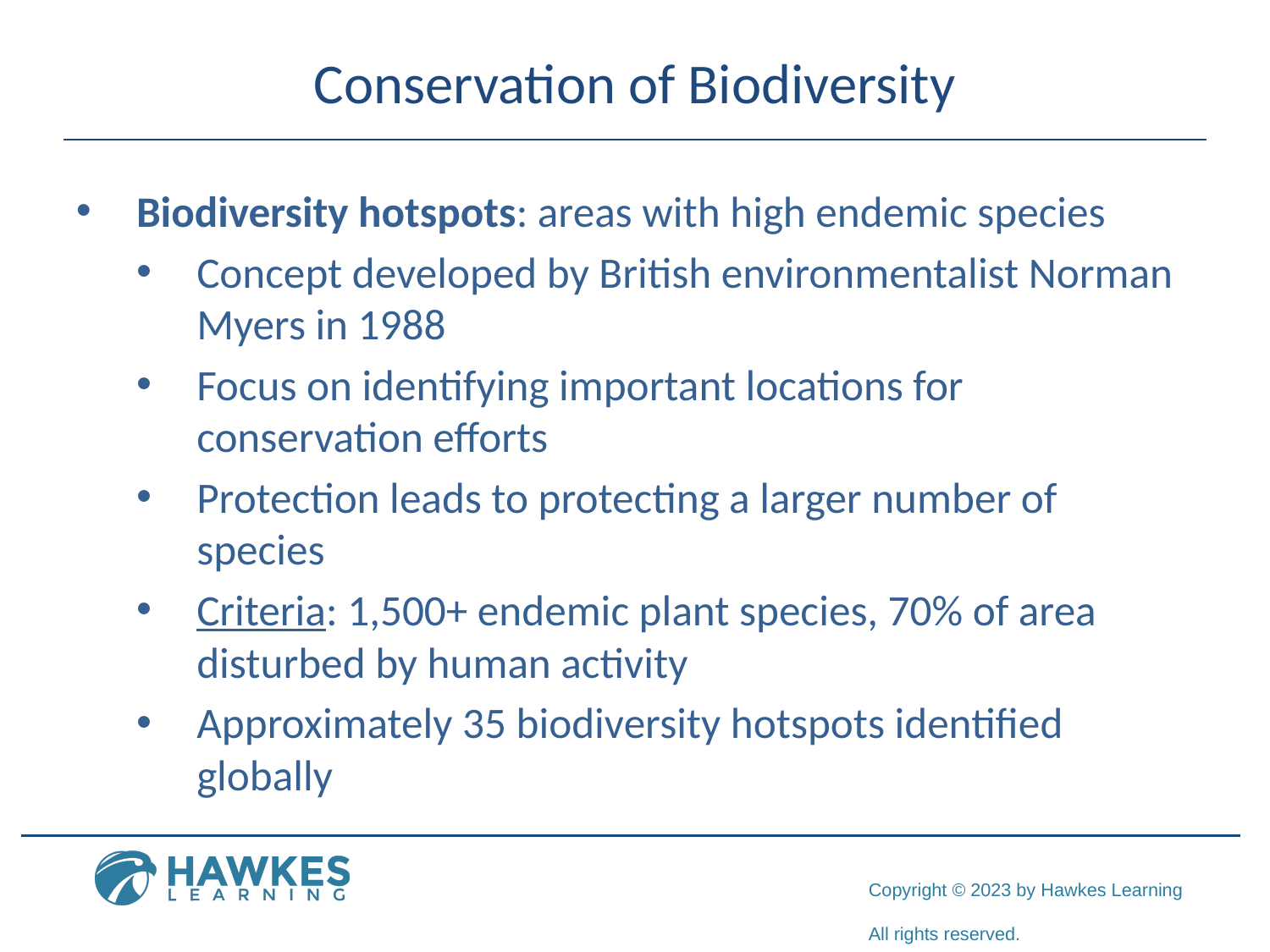

# Conservation of Biodiversity
Biodiversity hotspots: areas with high endemic species
Concept developed by British environmentalist Norman Myers in 1988
Focus on identifying important locations for conservation efforts
Protection leads to protecting a larger number of species
Criteria: 1,500+ endemic plant species, 70% of area disturbed by human activity
Approximately 35 biodiversity hotspots identified globally